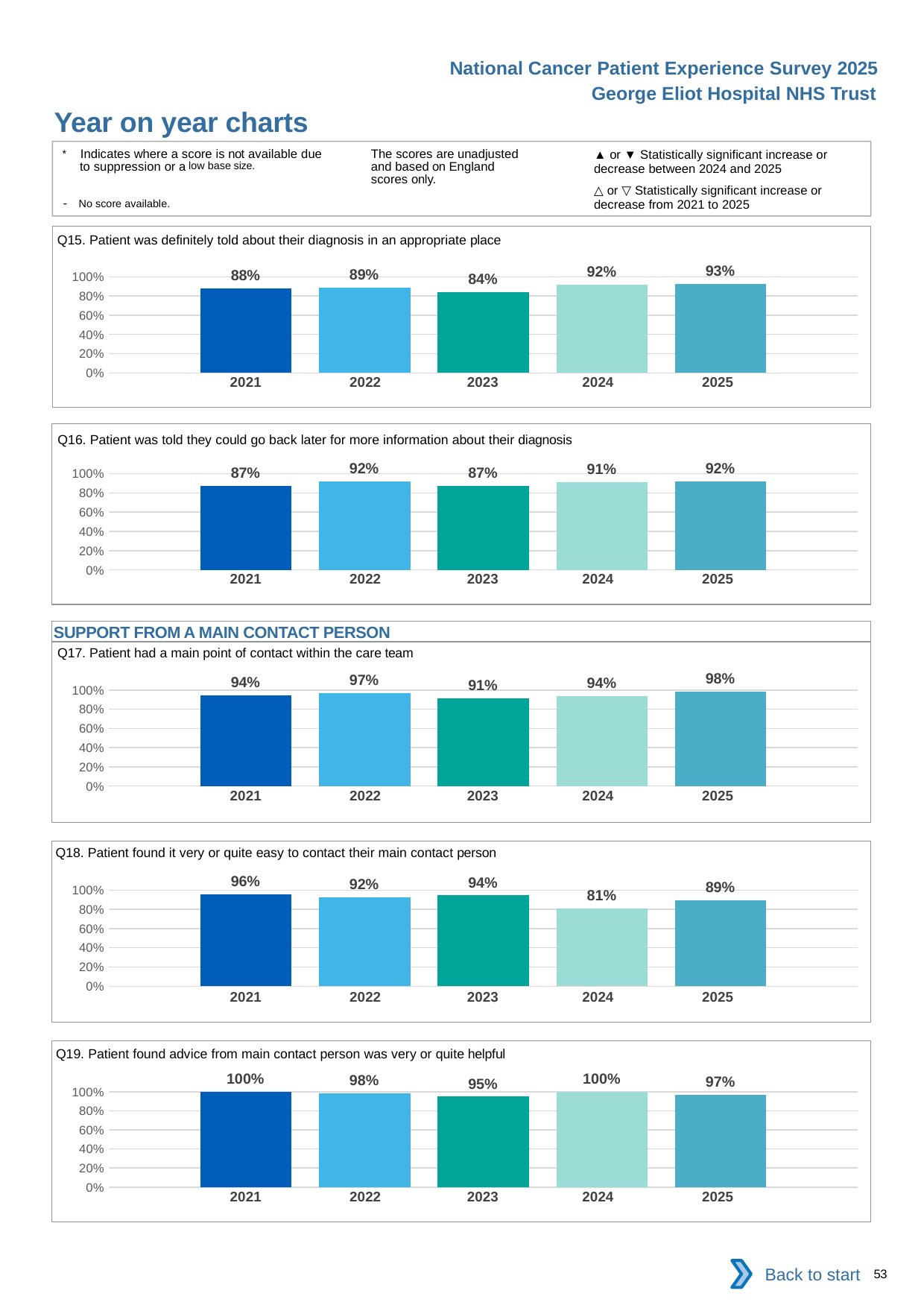

National Cancer Patient Experience Survey 2025
George Eliot Hospital NHS Trust
Year on year charts (3)

The scores are unadjusted and based on England scores only.
*  Indicates where a score is not available due to suppression or a low base size.
- No score available.
▲ or ▼ Statistically significant increase or decrease between 2024 and 2025
△ or ▽ Statistically significant increase or decrease from 2021 to 2025
Q15. Patient was definitely told about their diagnosis in an appropriate place

### Chart

| Category | 2021 | 2022 | 2023 | 2024 | 2025 |
|---|---|---|---|---|---|
| Category 1 | 0.8823529 | 0.8870968 | 0.8428571 | 0.9183673 | 0.9253731 |
| 2021 | 2022 | 2023 | 2024 | 2025 |
| --- | --- | --- | --- | --- |
|  |  |  |  |  |
Q16. Patient was told they could go back later for more information about their diagnosis

### Chart

| Category | 2021 | 2022 | 2023 | 2024 | 2025 |
|---|---|---|---|---|---|
| Category 1 | 0.8723404 | 0.9230769 | 0.8730159 | 0.9148936 | 0.9206349 |
| 2021 | 2022 | 2023 | 2024 | 2025 |
| --- | --- | --- | --- | --- |
|  |  |  |  |  |
SUPPORT FROM A MAIN CONTACT PERSON
Q17. Patient had a main point of contact within the care team

### Chart

| Category | 2021 | 2022 | 2023 | 2024 | 2025 |
|---|---|---|---|---|---|
| Category 1 | 0.9411765 | 0.9666666 | 0.9104478 | 0.9387755 | 0.9846154 |
| 2021 | 2022 | 2023 | 2024 | 2025 |
| --- | --- | --- | --- | --- |
|  |  |  |  |  |
Q18. Patient found it very or quite easy to contact their main contact person

### Chart

| Category | 2021 | 2022 | 2023 | 2024 | 2025 |
|---|---|---|---|---|---|
| Category 1 | 0.9565217 | 0.9245283 | 0.9444444 | 0.8095238 | 0.8909091 |
| 2021 | 2022 | 2023 | 2024 | 2025 |
| --- | --- | --- | --- | --- |
|  |  |  |  |  |
Q19. Patient found advice from main contact person was very or quite helpful

### Chart

| Category | 2021 | 2022 | 2023 | 2024 | 2025 |
|---|---|---|---|---|---|
| Category 1 | 1.0 | 0.9824561 | 0.9482759 | 1.0 | 0.9672131 |
| 2021 | 2022 | 2023 | 2024 | 2025 |
| --- | --- | --- | --- | --- |
|  |  |  |  |  |
Back to start

53